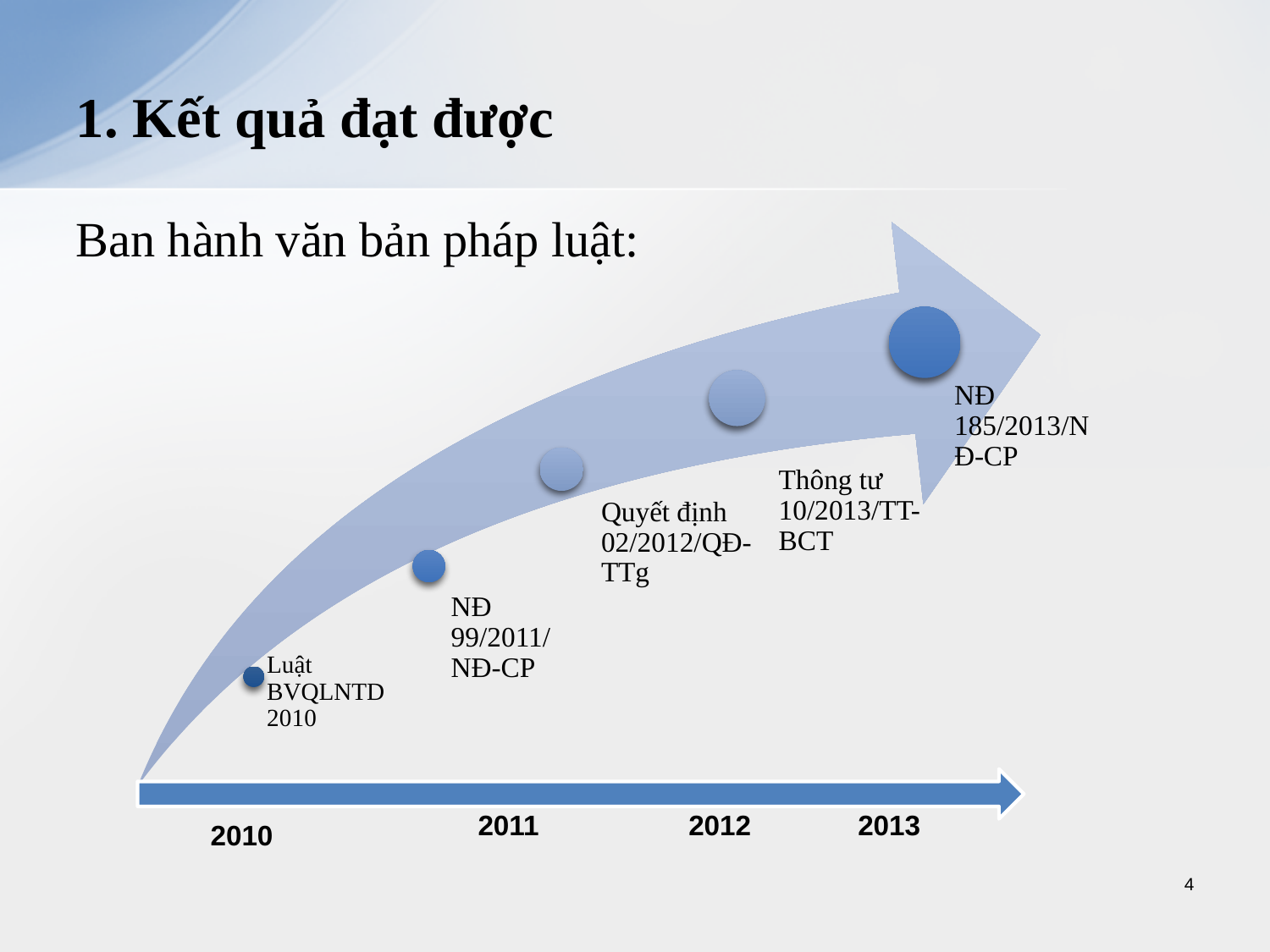

# 1. Kết quả đạt được
Ban hành văn bản pháp luật:
Luật BVQLNTD2010
NĐ 99/2011/NĐ-CP
NĐ 185/2013/NĐ-CP
Quyết định 02/2012/QĐ-TTg
Thông tư  10/2013/TT-BCT
2013
2012
2011
2010
4